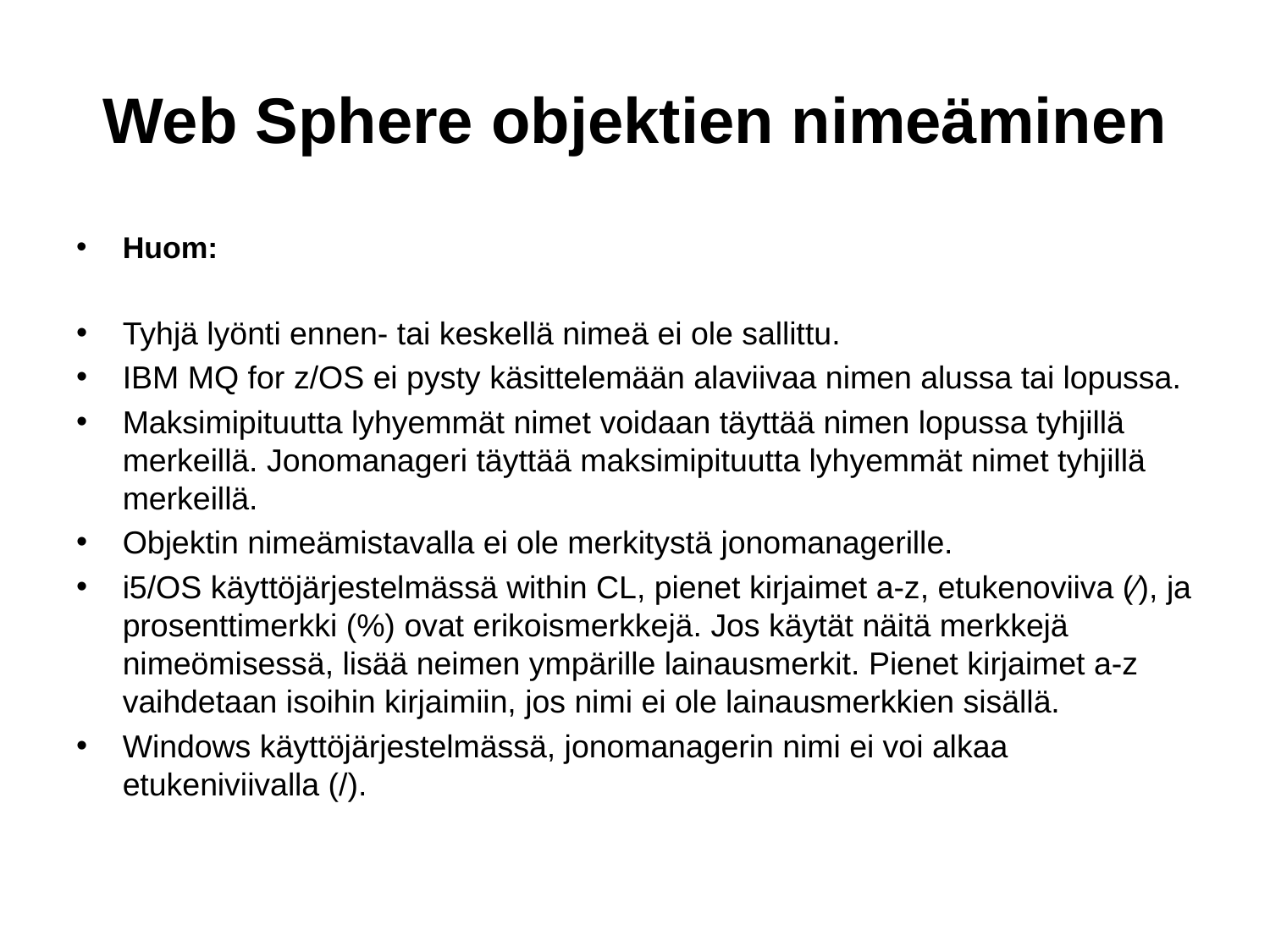

# Web Sphere objektien nimeäminen
Huom:

Tyhjä lyönti ennen- tai keskellä nimeä ei ole sallittu.
IBM MQ for z/OS ei pysty käsittelemään alaviivaa nimen alussa tai lopussa.
Maksimipituutta lyhyemmät nimet voidaan täyttää nimen lopussa tyhjillä merkeillä. Jonomanageri täyttää maksimipituutta lyhyemmät nimet tyhjillä merkeillä.
Objektin nimeämistavalla ei ole merkitystä jonomanagerille.
i5/OS käyttöjärjestelmässä within CL, pienet kirjaimet a-z, etukenoviiva (⁄), ja prosenttimerkki (%) ovat erikoismerkkejä. Jos käytät näitä merkkejä nimeömisessä, lisää neimen ympärille lainausmerkit. Pienet kirjaimet a-z vaihdetaan isoihin kirjaimiin, jos nimi ei ole lainausmerkkien sisällä.
Windows käyttöjärjestelmässä, jonomanagerin nimi ei voi alkaa etukeniviivalla (/).